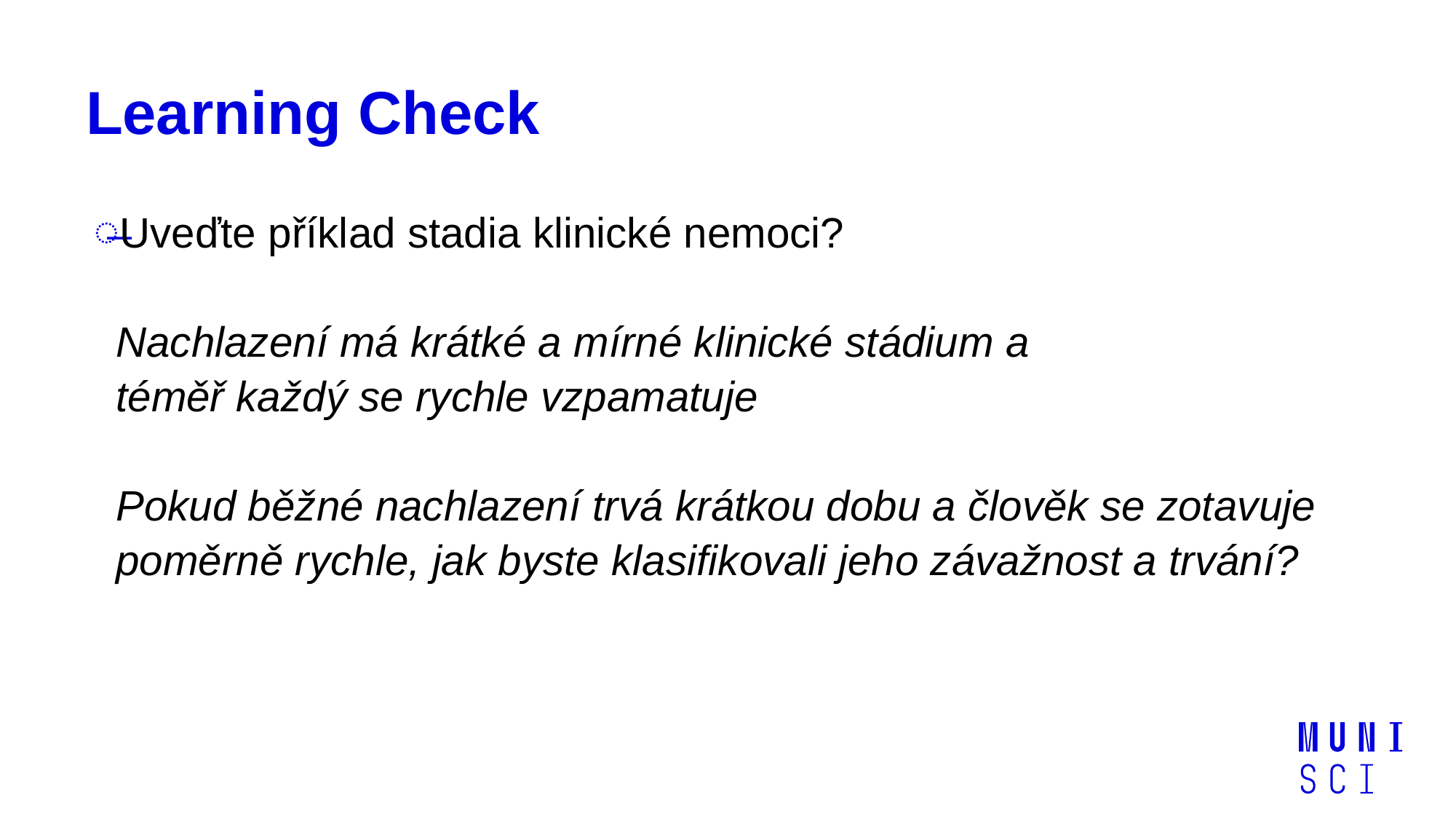

# Learning Check
Uveďte příklad stadia klinické nemoci?
Nachlazení má krátké a mírné klinické stádium a
téměř každý se rychle vzpamatuje
Pokud běžné nachlazení trvá krátkou dobu a člověk se zotavuje poměrně rychle, jak byste klasifikovali jeho závažnost a trvání?